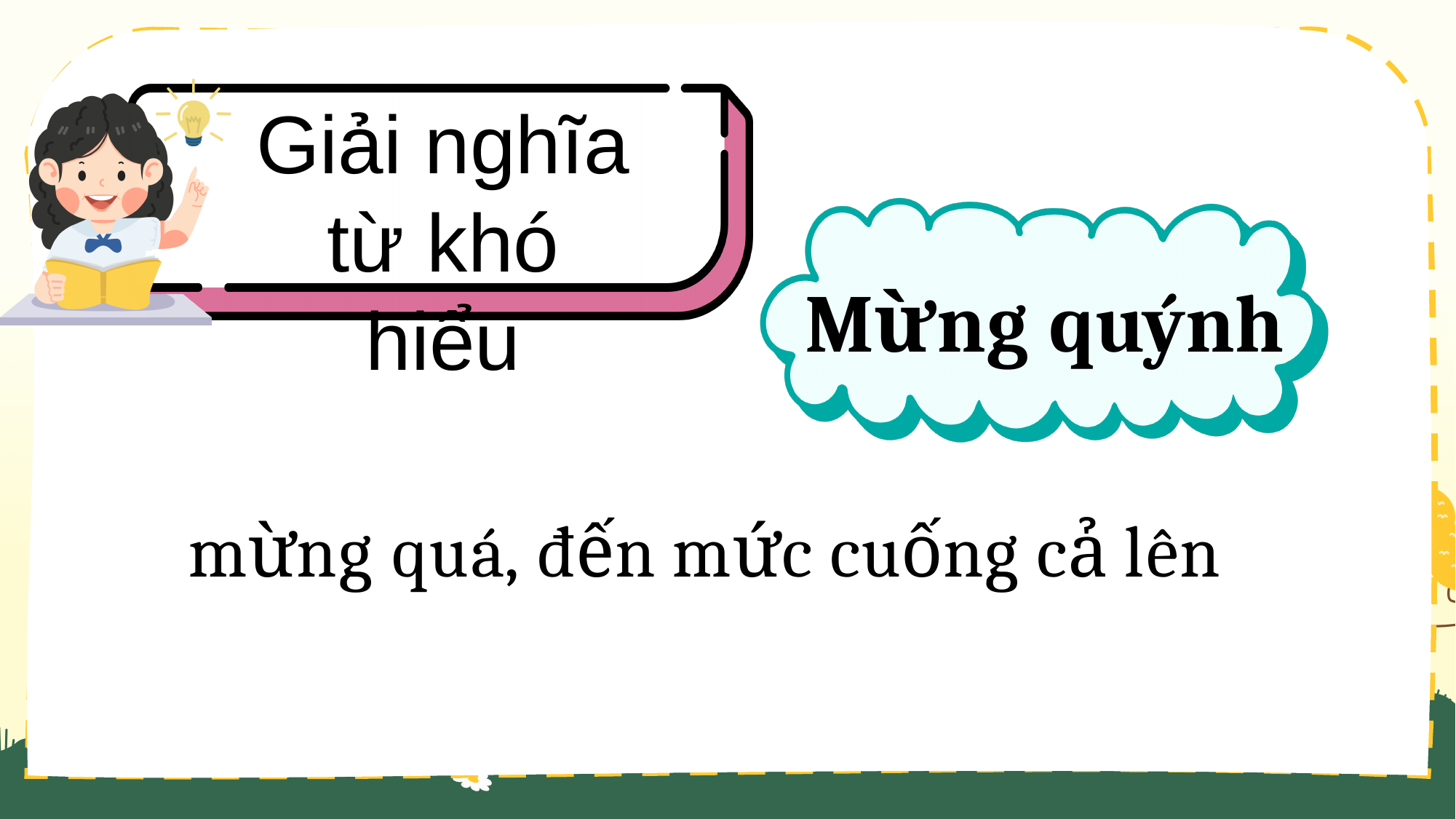

Giải nghĩa từ khó hiểu

Mừng quýnh
mừng quá, đến mức cuống cả lên